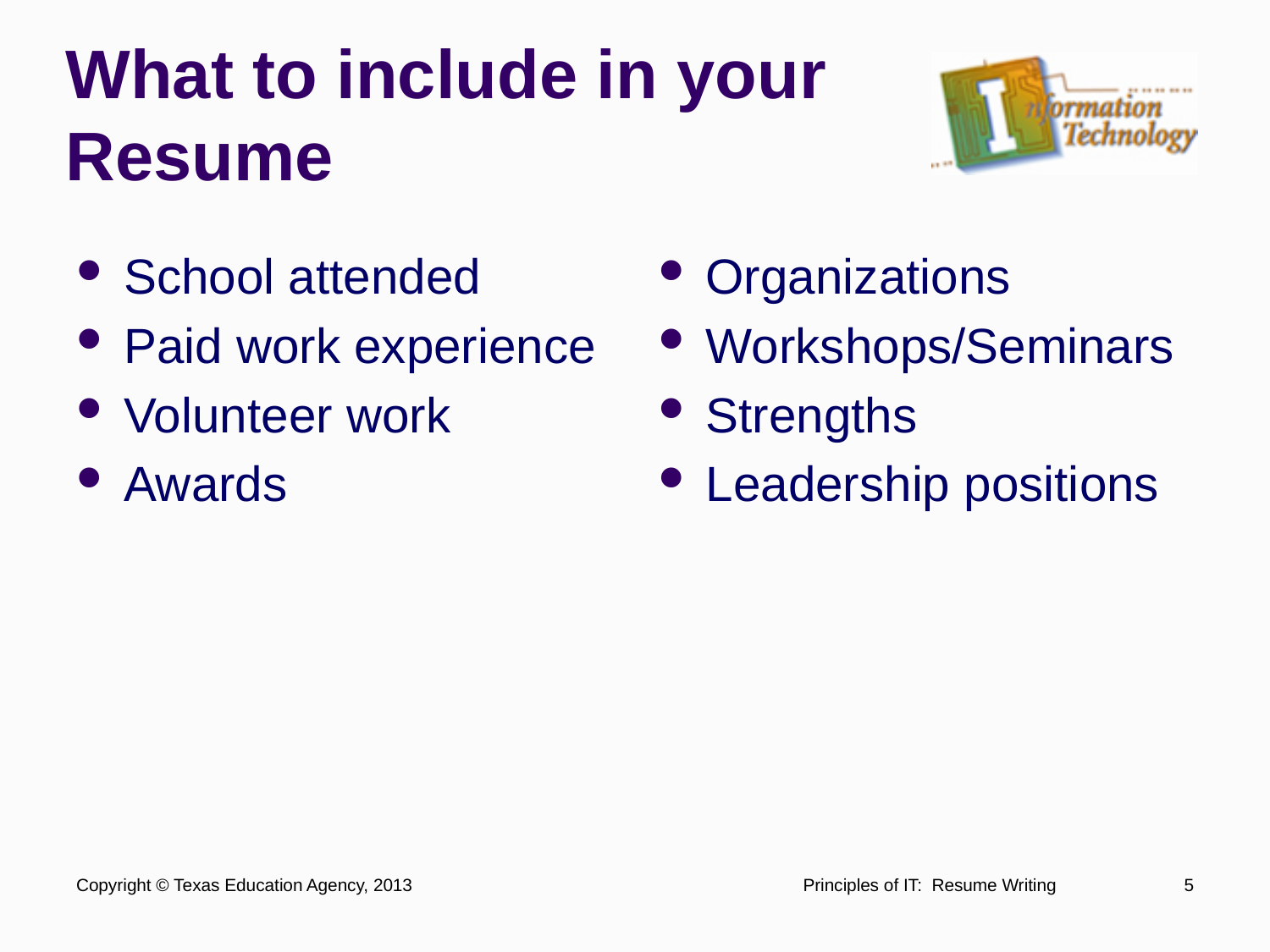

# What to include in your Resume
School attended
Paid work experience
Volunteer work
Awards
Organizations
Workshops/Seminars
Strengths
Leadership positions

Copyright © Texas Education Agency, 2013
Principles of IT:  Resume Writing
5